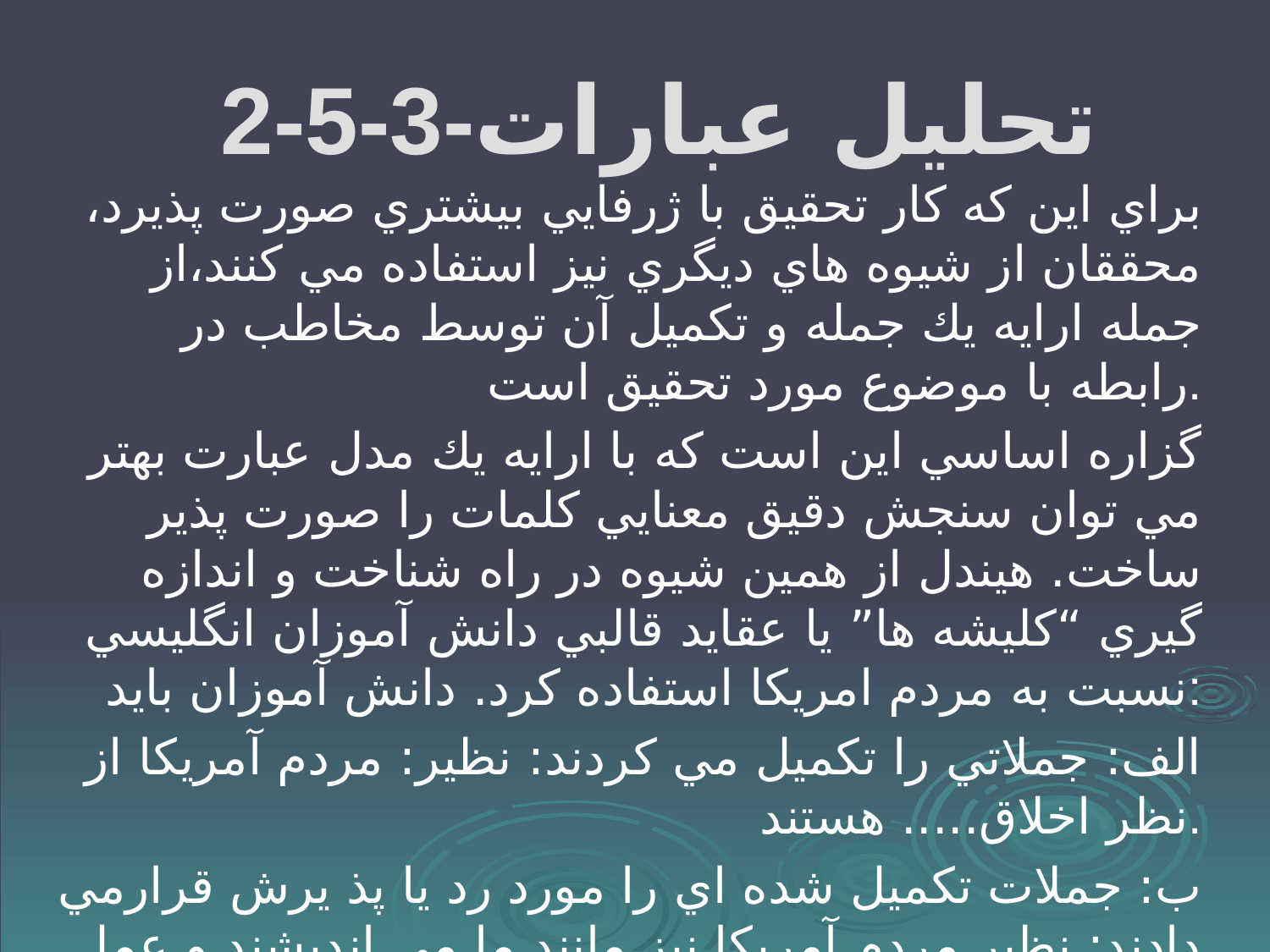

# 2-5-3-تحليل عبارات
براي اين كه كار تحقيق با ژرفايي بيشتري صورت پذيرد، محققان از شيوه هاي ديگري نيز استفاده مي كنند،از جمله ارايه يك جمله و تكميل آن توسط مخاطب در رابطه با موضوع مورد تحقيق است.
گزاره اساسي اين است كه با ارايه يك مدل عبارت بهتر مي توان سنجش دقيق معنايي كلمات را صورت پذير ساخت. هيندل از همين شيوه در راه شناخت و اندازه گيري “كليشه ها” يا عقايد قالبي دانش آموزان انگليسي نسبت به مردم امريكا استفاده كرد. دانش آموزان بايد:
الف: جملاتي را تكميل مي كردند: نظير: مردم آمريكا از نظر اخلاق..... هستند.
ب: جملات تكميل شده اي را مورد رد يا پذ يرش قرارمي دادند: نظير مردم آمريكا نيز مانند ما مي انديشند و عمل مي كنند.